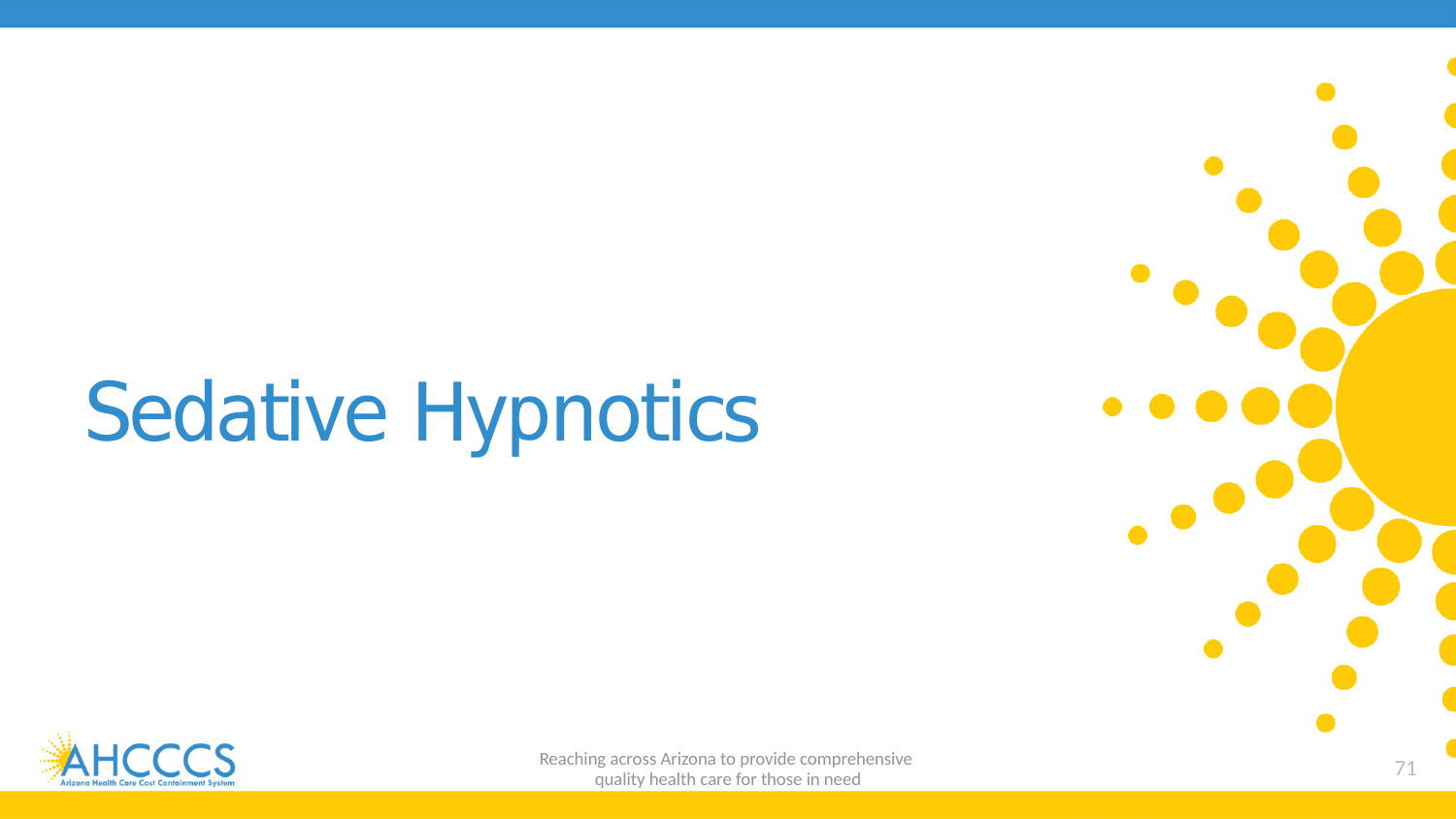

# Sedative Hypnotics

Reaching across Arizona to provide comprehensive
quality health care for those in need
71